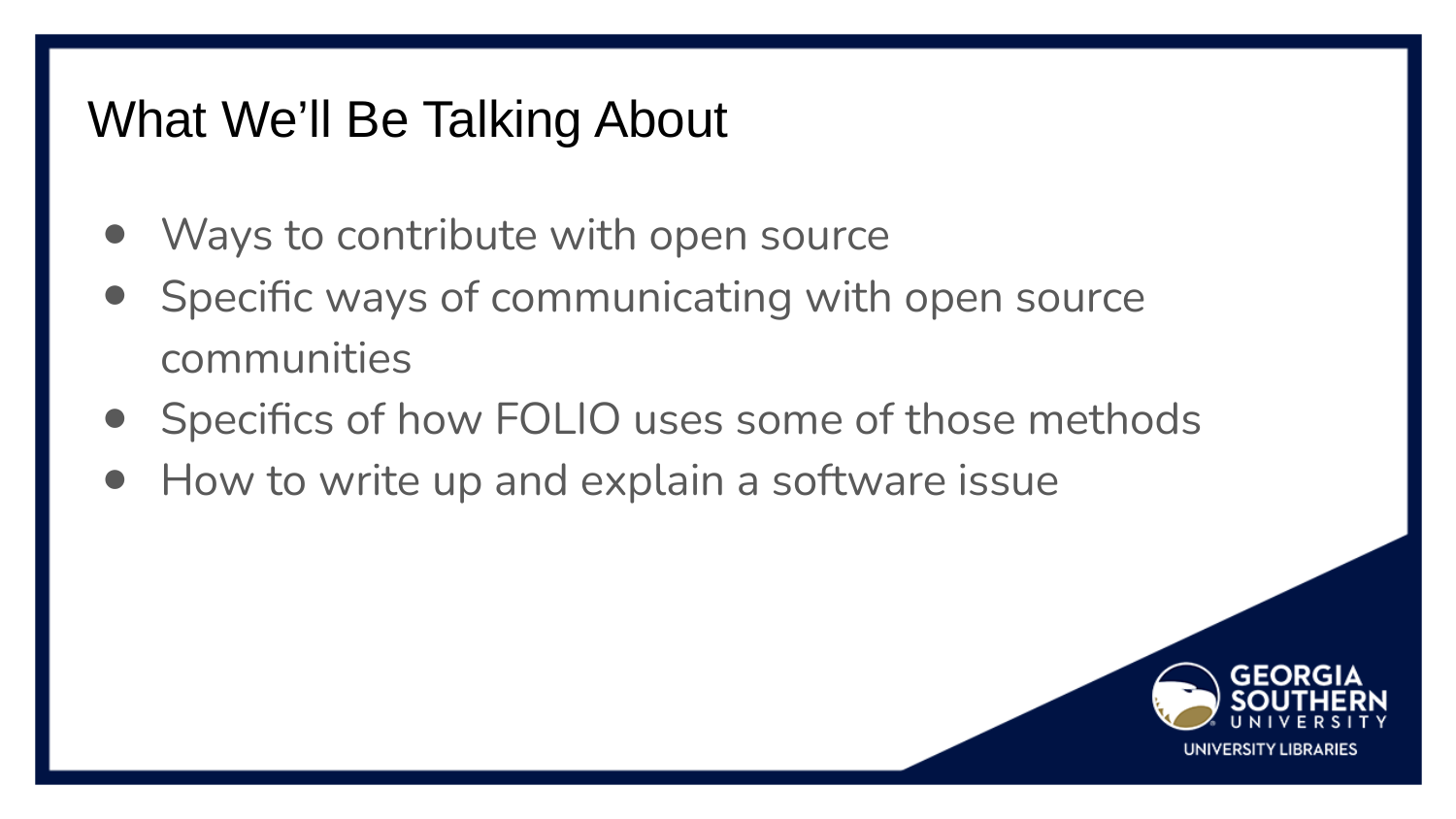

# What We’ll Be Talking About
Ways to contribute with open source
Specific ways of communicating with open source communities
Specifics of how FOLIO uses some of those methods
How to write up and explain a software issue